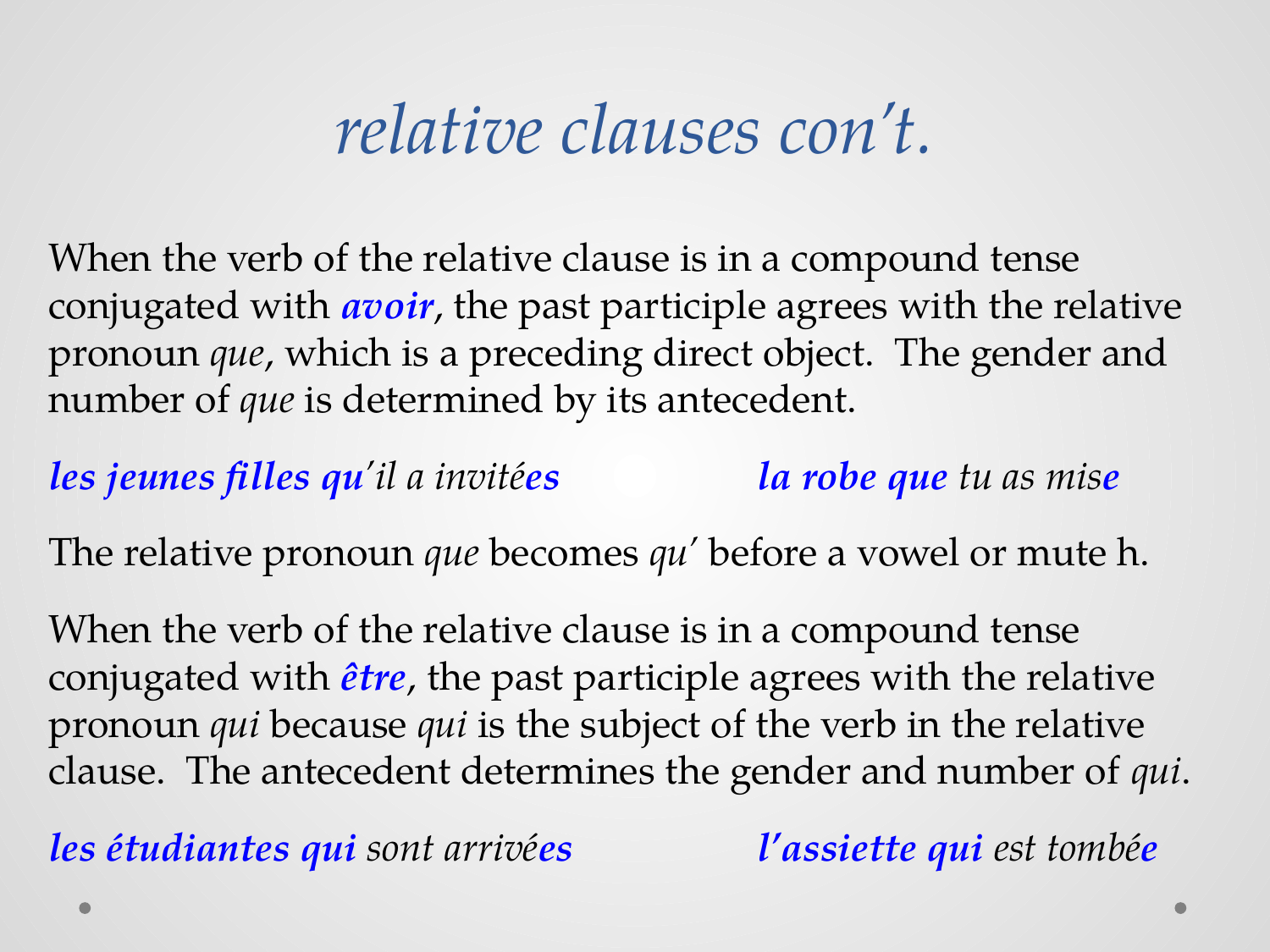

# relative clauses con’t.
When the verb of the relative clause is in a compound tense conjugated with avoir, the past participle agrees with the relative pronoun que, which is a preceding direct object.  The gender and number of que is determined by its antecedent.
les jeunes filles qu’il a invitées		la robe que tu as mise
The relative pronoun que becomes qu’ before a vowel or mute h.
When the verb of the relative clause is in a compound tense conjugated with être, the past participle agrees with the relative pronoun qui because qui is the subject of the verb in the relative clause.  The antecedent determines the gender and number of qui.
les étudiantes qui sont arrivées		l’assiette qui est tombée